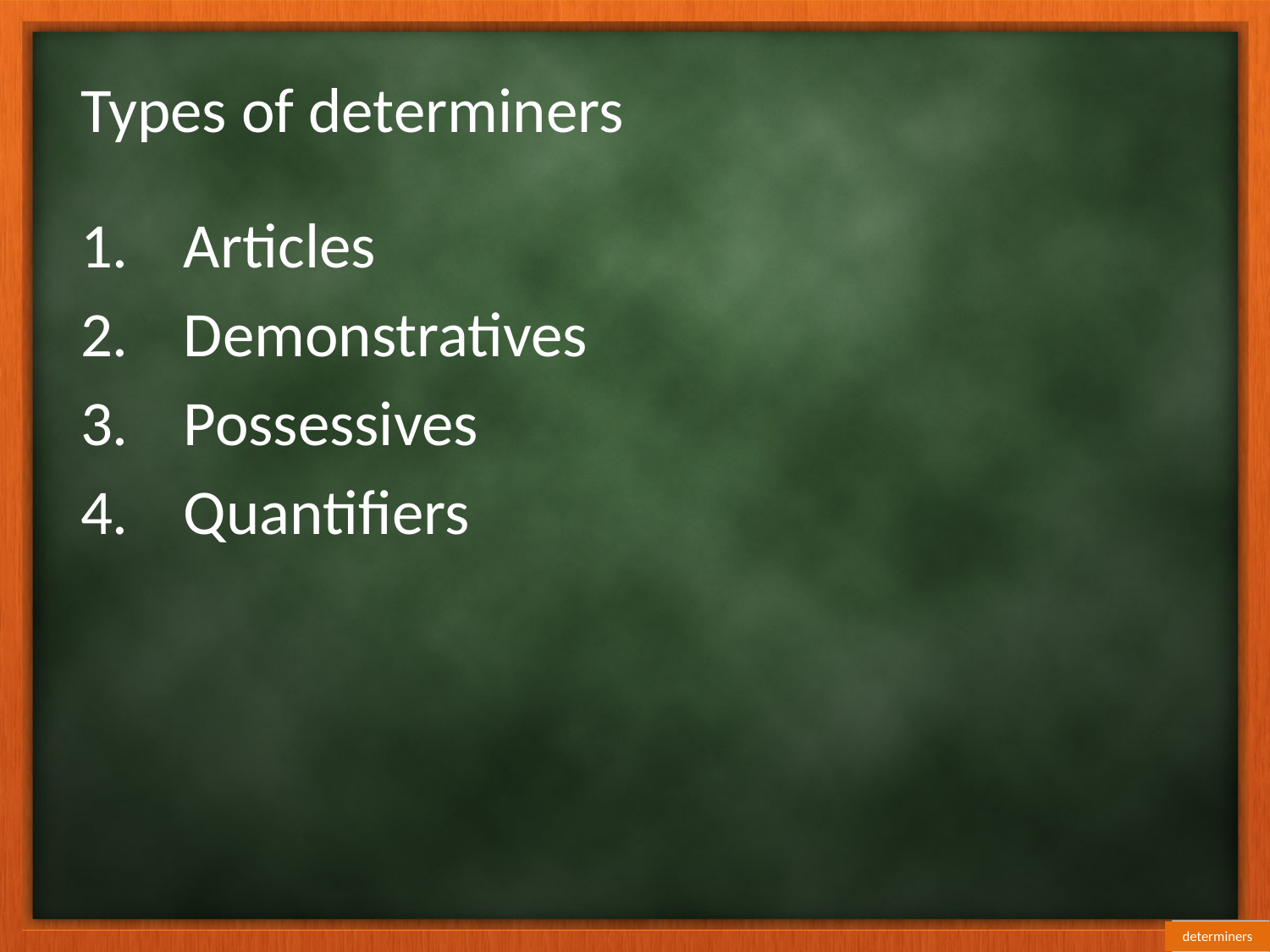

# Types of determiners
Articles
Demonstratives
Possessives
Quantifiers

determiners